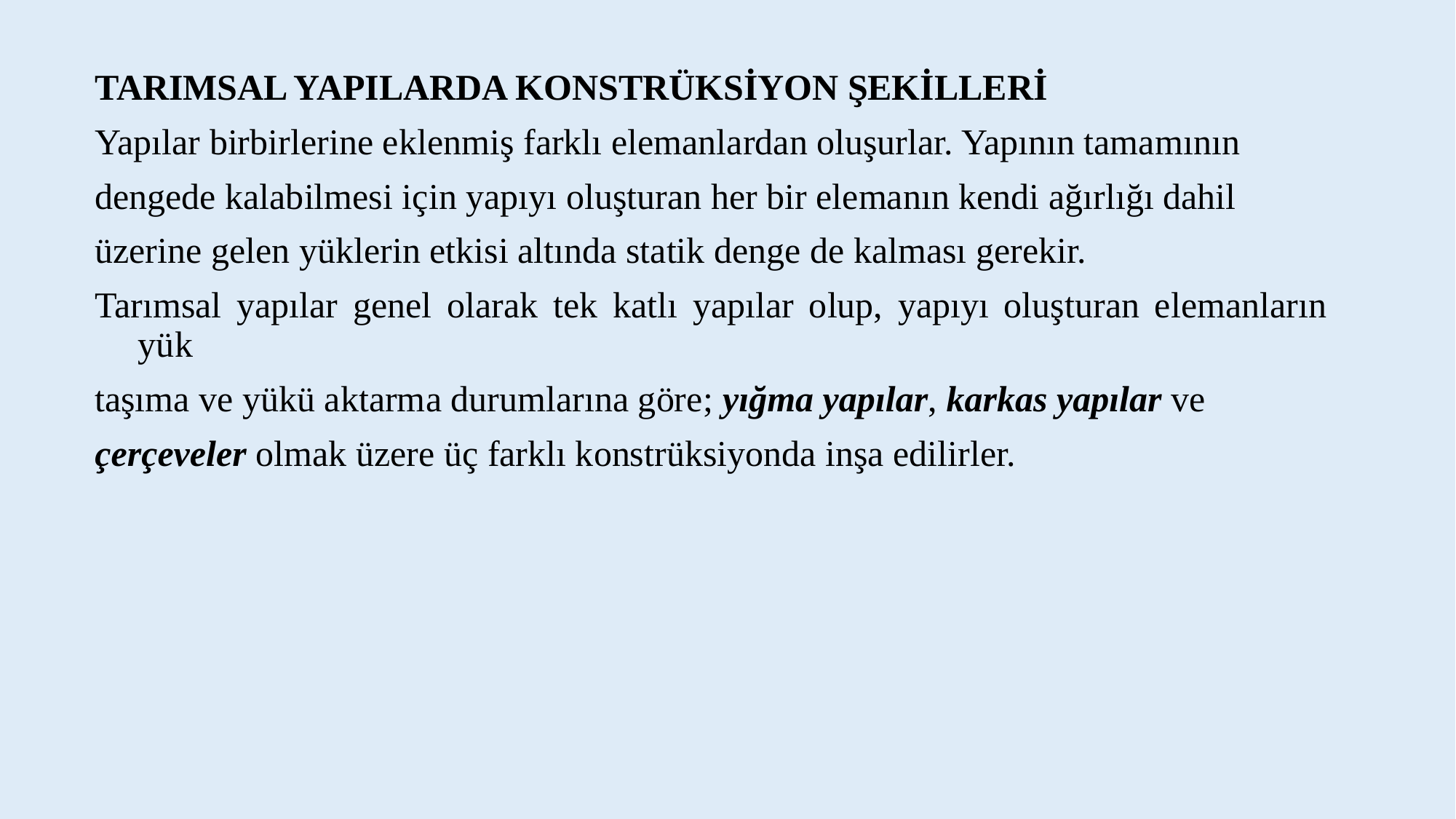

TARIMSAL YAPILARDA KONSTRÜKSİYON ŞEKİLLERİ
Yapılar birbirlerine eklenmiş farklı elemanlardan oluşurlar. Yapının tamamının
dengede kalabilmesi için yapıyı oluşturan her bir elemanın kendi ağırlığı dahil
üzerine gelen yüklerin etkisi altında statik denge de kalması gerekir.
Tarımsal yapılar genel olarak tek katlı yapılar olup, yapıyı oluşturan elemanların yük
taşıma ve yükü aktarma durumlarına göre; yığma yapılar, karkas yapılar ve
çerçeveler olmak üzere üç farklı konstrüksiyonda inşa edilirler.